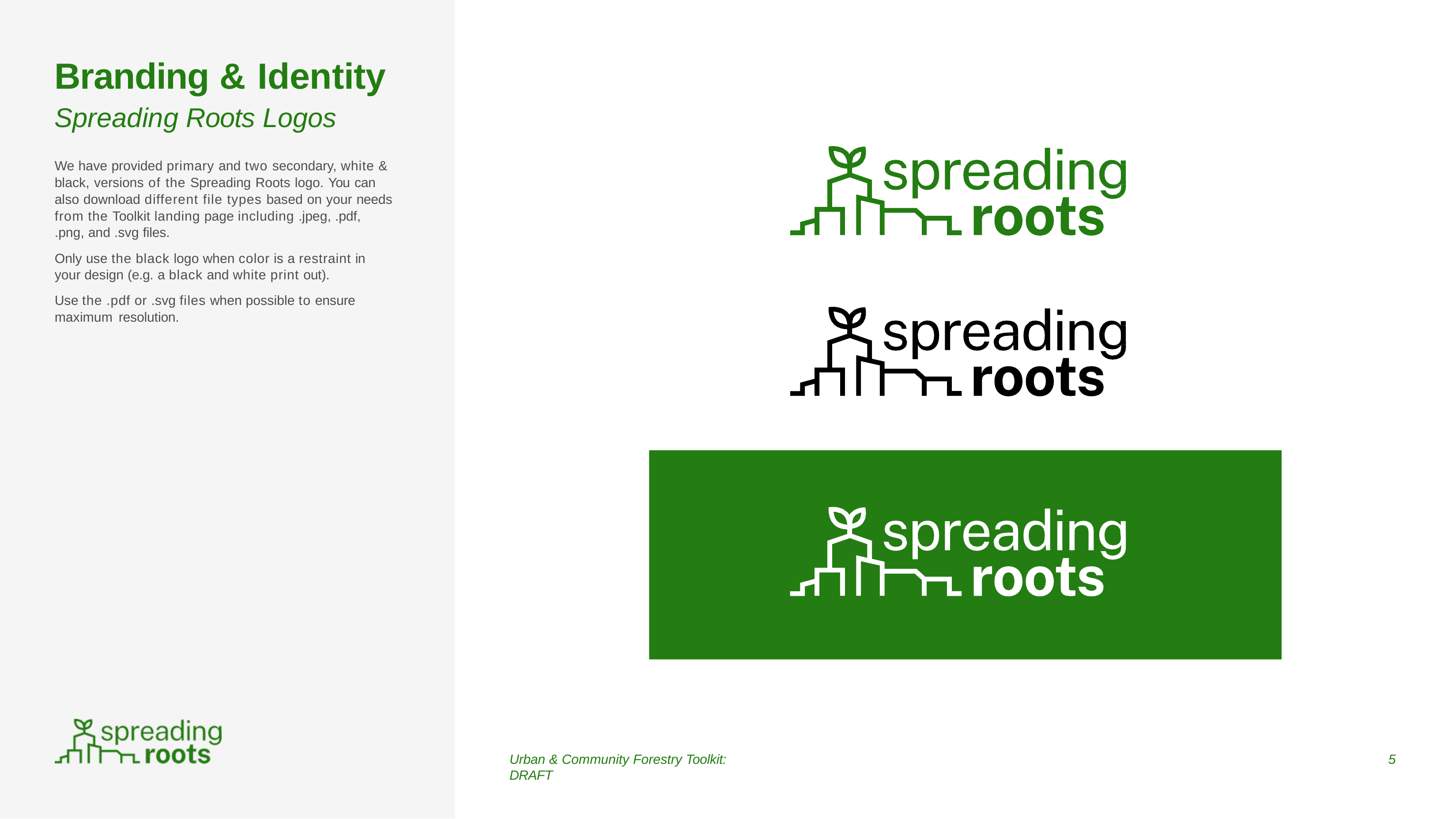

# Branding & Identity
Spreading Roots Logos
We have provided primary and two secondary, white & black, versions of the Spreading Roots logo. You can also download different file types based on your needs from the Toolkit landing page including .jpeg, .pdf,
.png, and .svg files.
Only use the black logo when color is a restraint in your design (e.g. a black and white print out).
Use the .pdf or .svg files when possible to ensure maximum resolution.

Urban & Community Forestry Toolkit: DRAFT
5